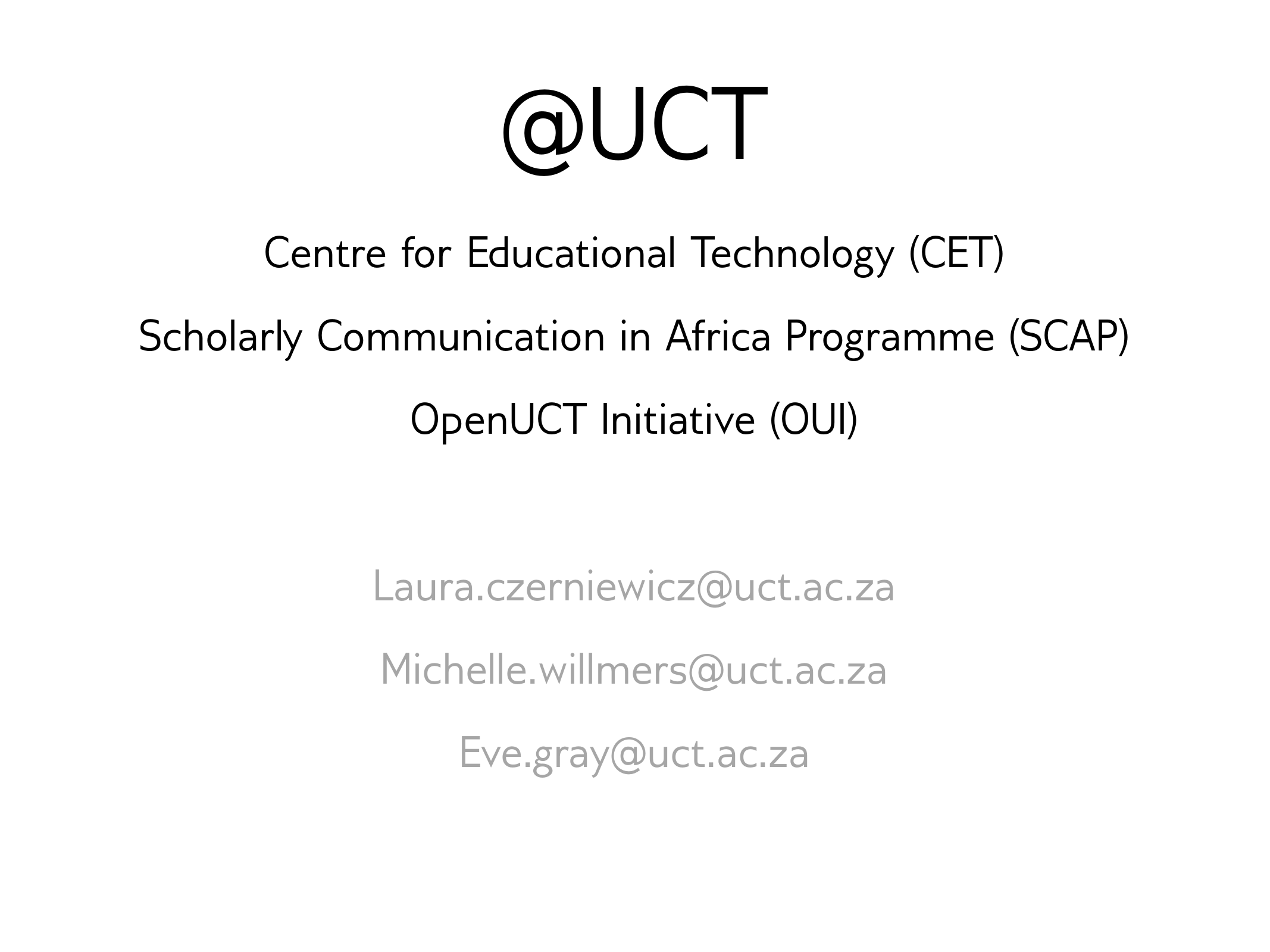

# @UCT
Centre for Educational Technology (CET)
Scholarly Communication in Africa Programme (SCAP)
OpenUCT Initiative (OUI)

Laura.czerniewicz@uct.ac.za
Michelle.willmers@uct.ac.za
Eve.gray@uct.ac.za